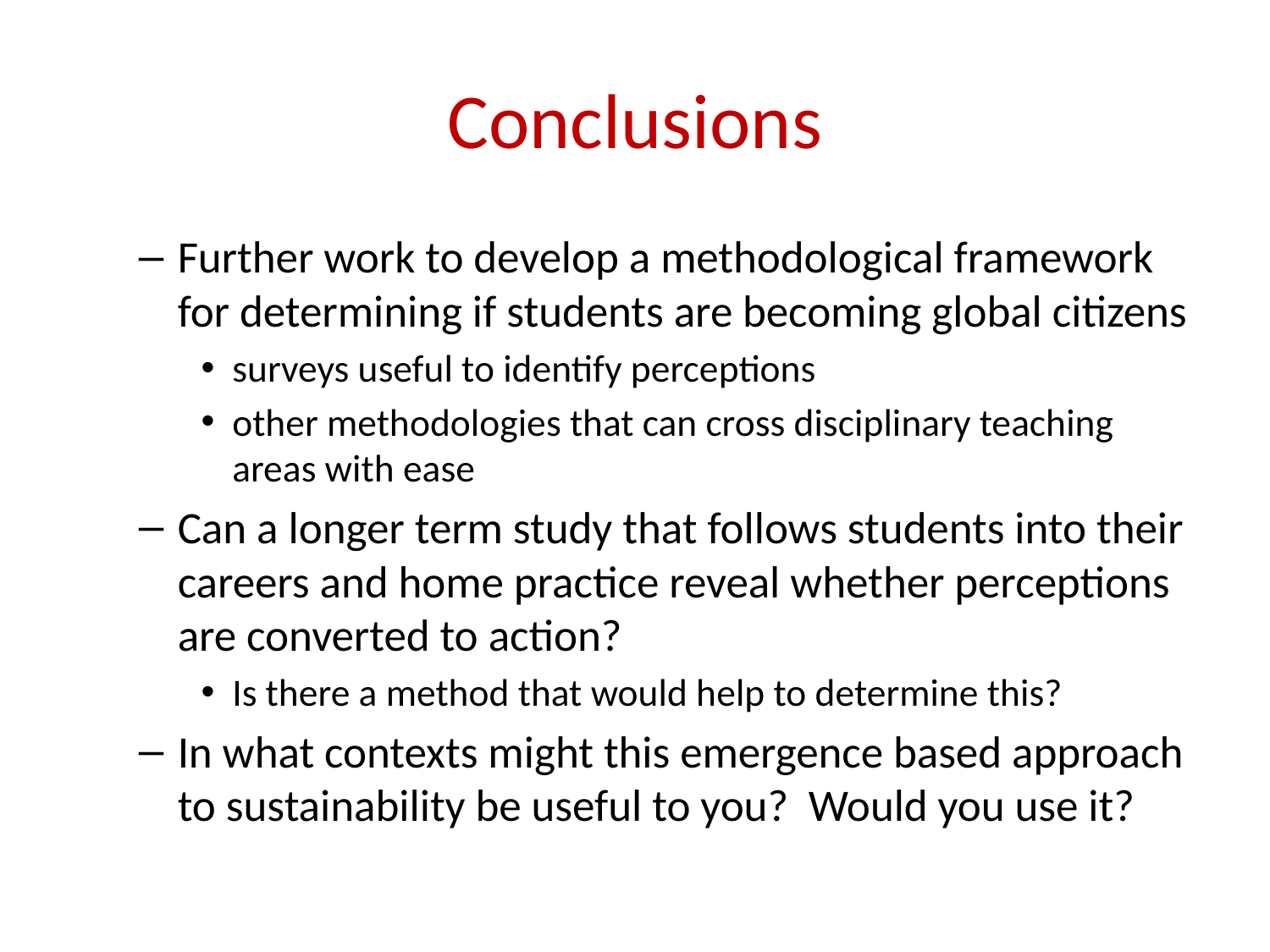

# Conclusions
Further work to develop a methodological framework for determining if students are becoming global citizens
surveys useful to identify perceptions
other methodologies that can cross disciplinary teaching areas with ease
Can a longer term study that follows students into their careers and home practice reveal whether perceptions are converted to action?
Is there a method that would help to determine this?
In what contexts might this emergence based approach to sustainability be useful to you?  Would you use it?